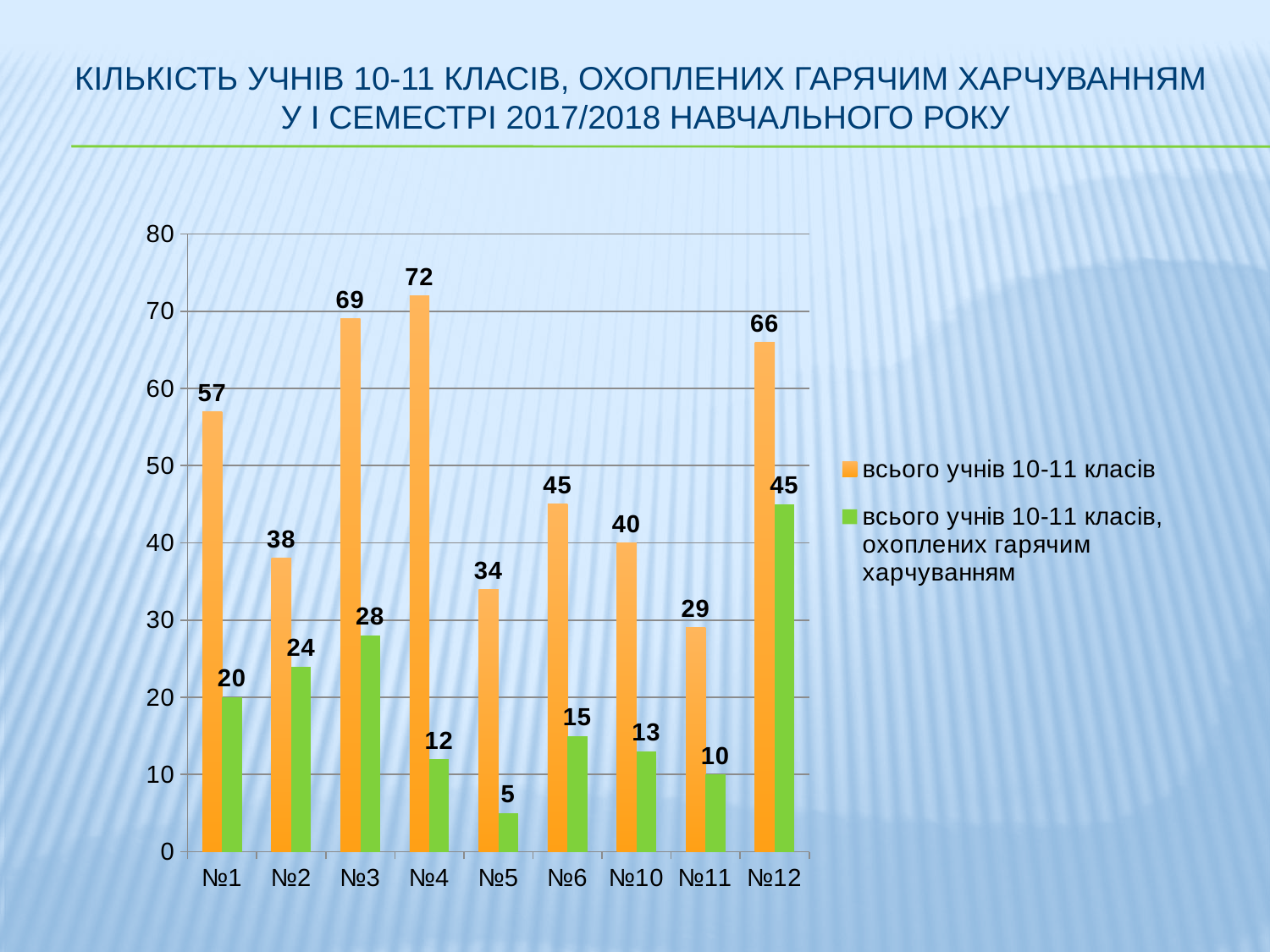

# Кількість учнів 10-11 класів, охоплених гарячим харчуванням у І семестрі 2017/2018 навчального року

### Chart

| Category |  |  |
|---|---|---|
| №1 | 57.0 | 20.0 |
| №2 | 38.0 | 24.0 |
| №3 | 69.0 | 28.0 |
| №4 | 72.0 | 12.0 |
| №5 | 34.0 | 5.0 |
| №6 | 45.0 | 15.0 |
| №10 | 40.0 | 13.0 |
| №11 | 29.0 | 10.0 |
| №12 | 66.0 | 45.0 |